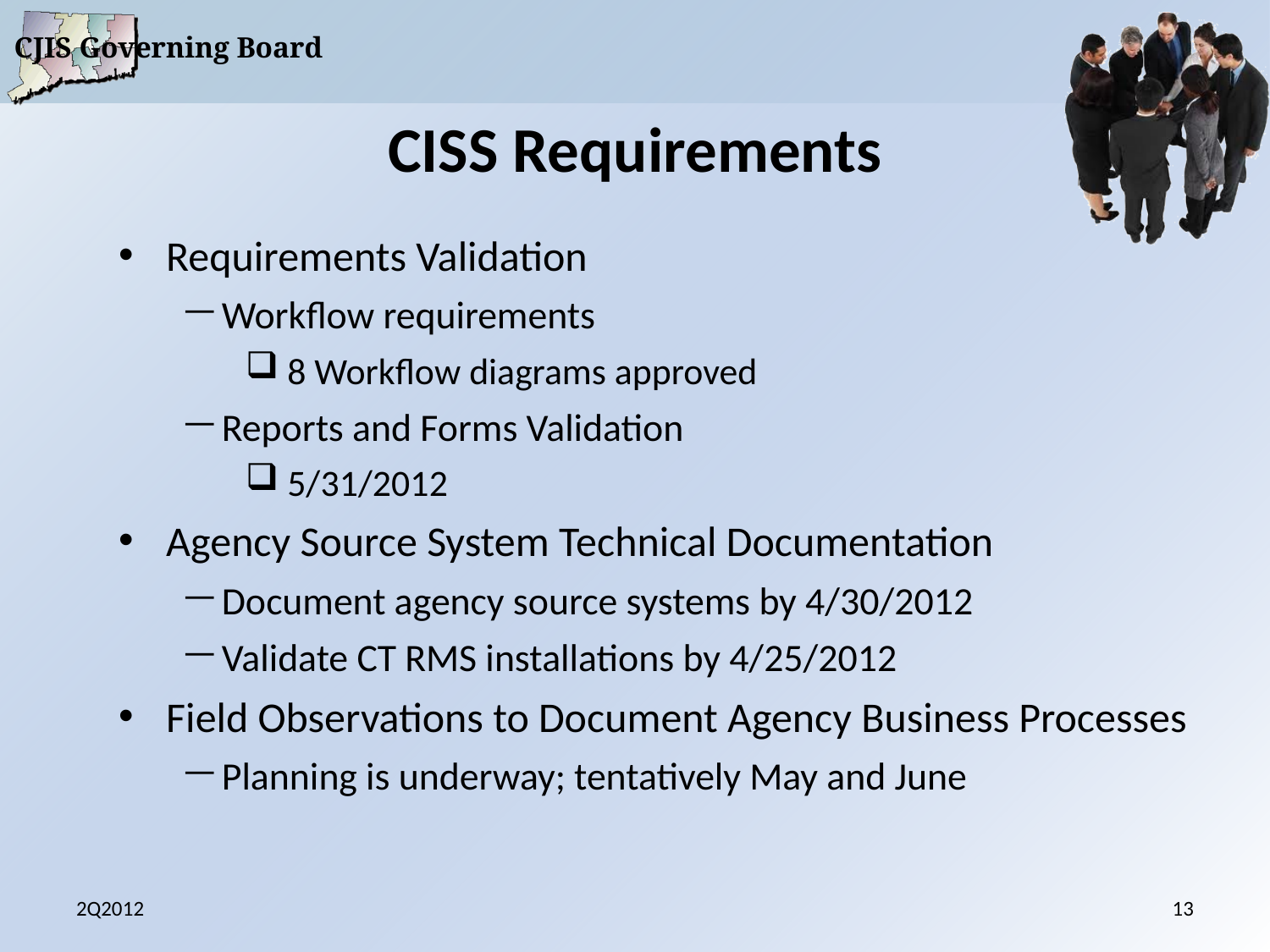

# CISS Requirements
Requirements Validation
Workflow requirements
 8 Workflow diagrams approved
Reports and Forms Validation
 5/31/2012
Agency Source System Technical Documentation
Document agency source systems by 4/30/2012
Validate CT RMS installations by 4/25/2012
Field Observations to Document Agency Business Processes
Planning is underway; tentatively May and June
2Q2012
13